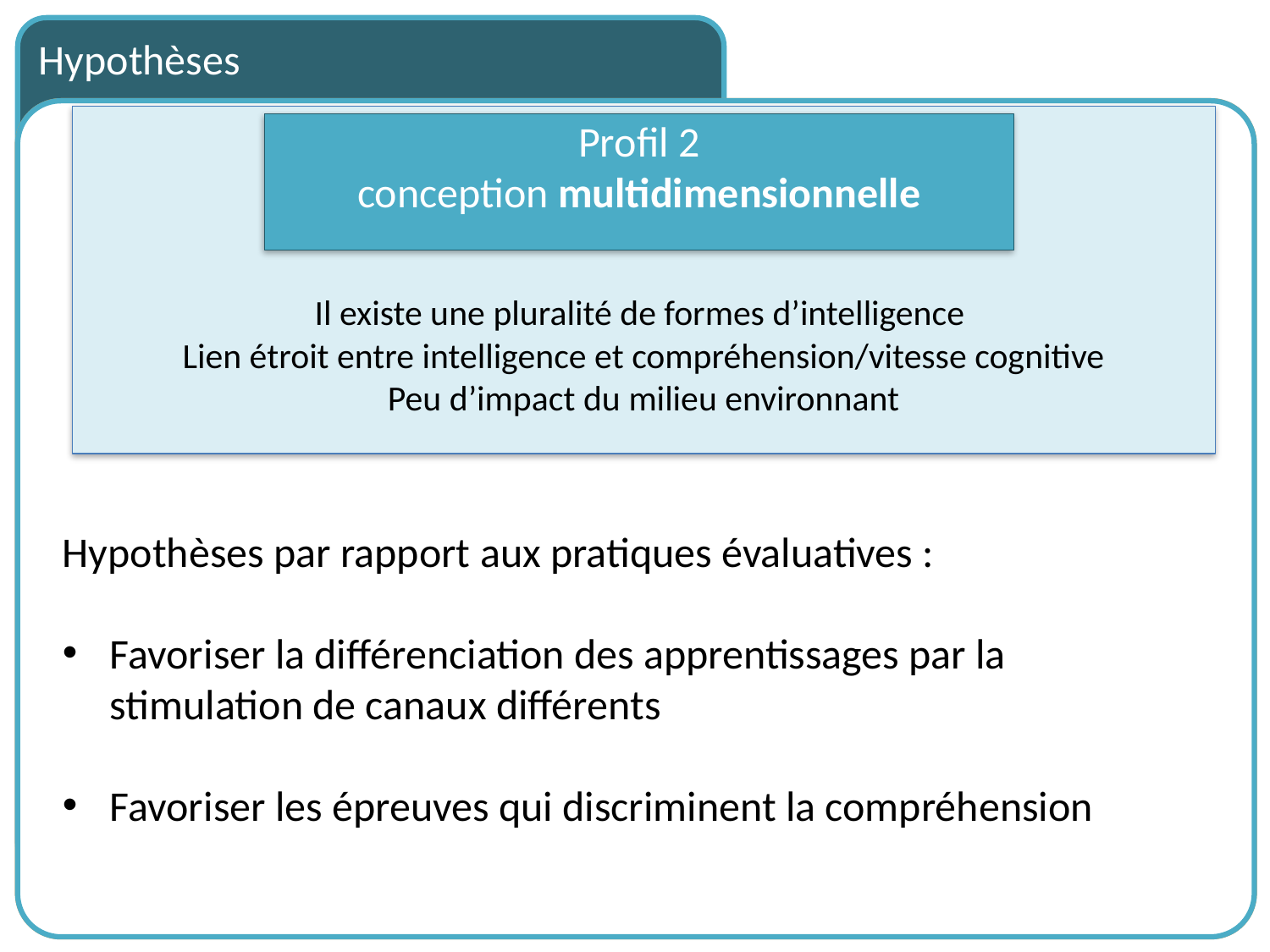

Hypothèses

Il existe une pluralité de formes d’intelligence
Lien étroit entre intelligence et compréhension/vitesse cognitive
Peu d’impact du milieu environnant

Profil 2
conception multidimensionnelle

Hypothèses par rapport aux pratiques évaluatives :

Favoriser la différenciation des apprentissages par la stimulation de canaux différents

Favoriser les épreuves qui discriminent la compréhension